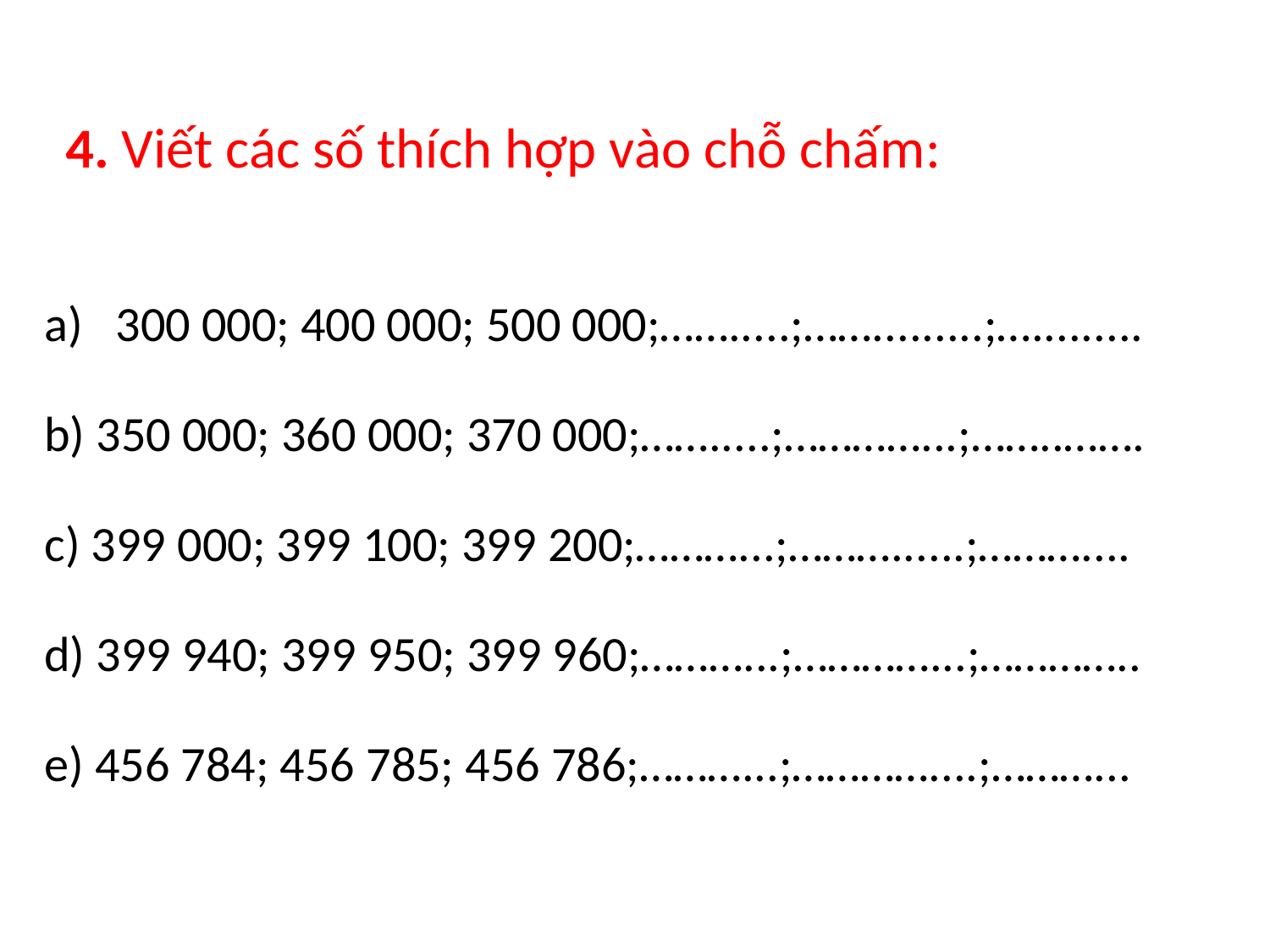

4. Viết các số thích hợp vào chỗ chấm:
300 000; 400 000; 500 000;…….....;…….........;….........

b) 350 000; 360 000; 370 000;…….....;…………...;……..…….

c) 399 000; 399 100; 399 200;………...;………......;………....

d) 399 940; 399 950; 399 960;………...;…………...;…………..

e) 456 784; 456 785; 456 786;………...;…………....;………...